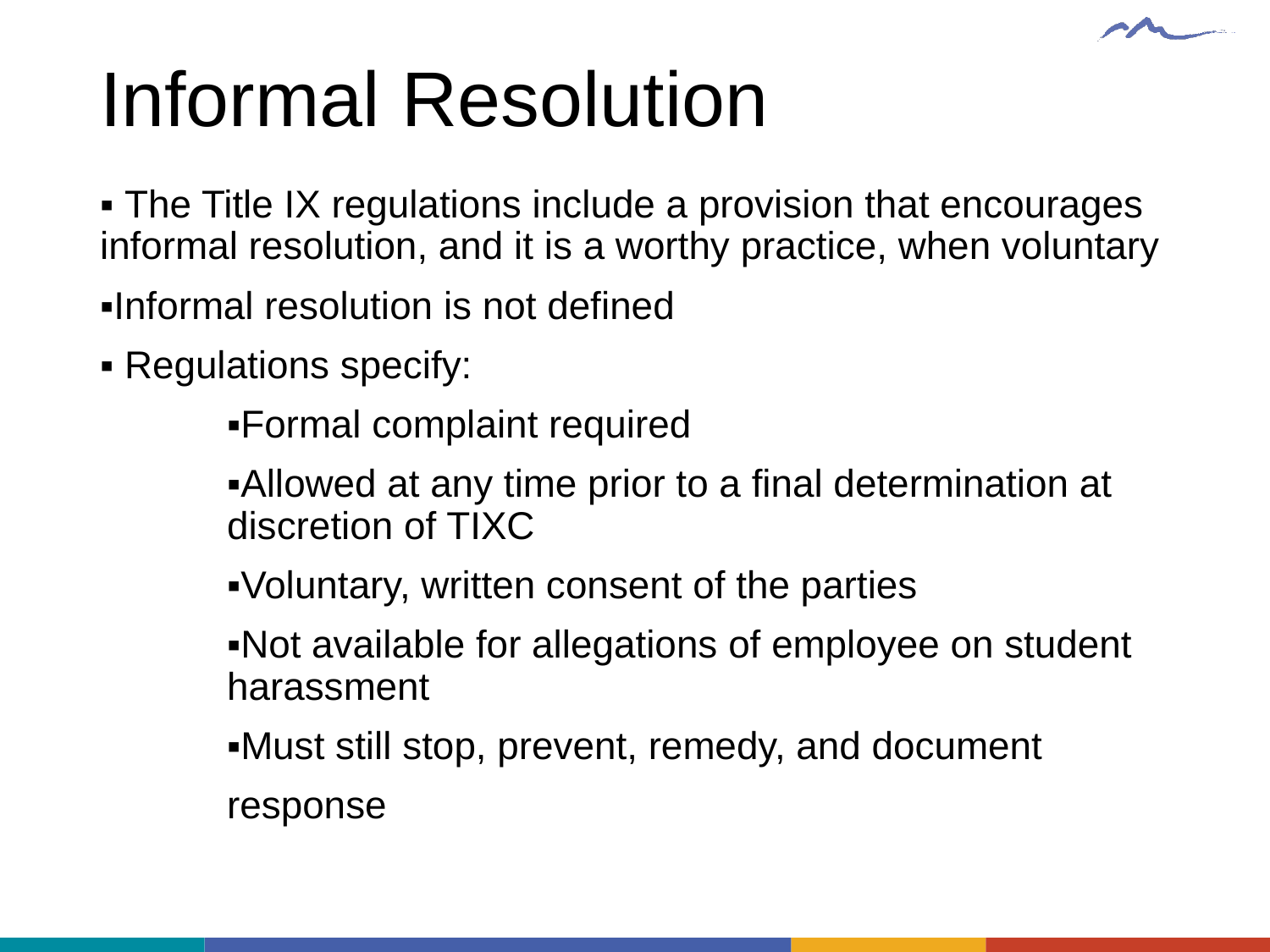

# Informal Resolution
▪ The Title IX regulations include a provision that encourages informal resolution, and it is a worthy practice, when voluntary
▪Informal resolution is not defined
▪ Regulations specify:
	▪Formal complaint required
	▪Allowed at any time prior to a final determination at 	discretion of TIXC
	▪Voluntary, written consent of the parties
	▪Not available for allegations of employee on student 	harassment
	▪Must still stop, prevent, remedy, and document
	response